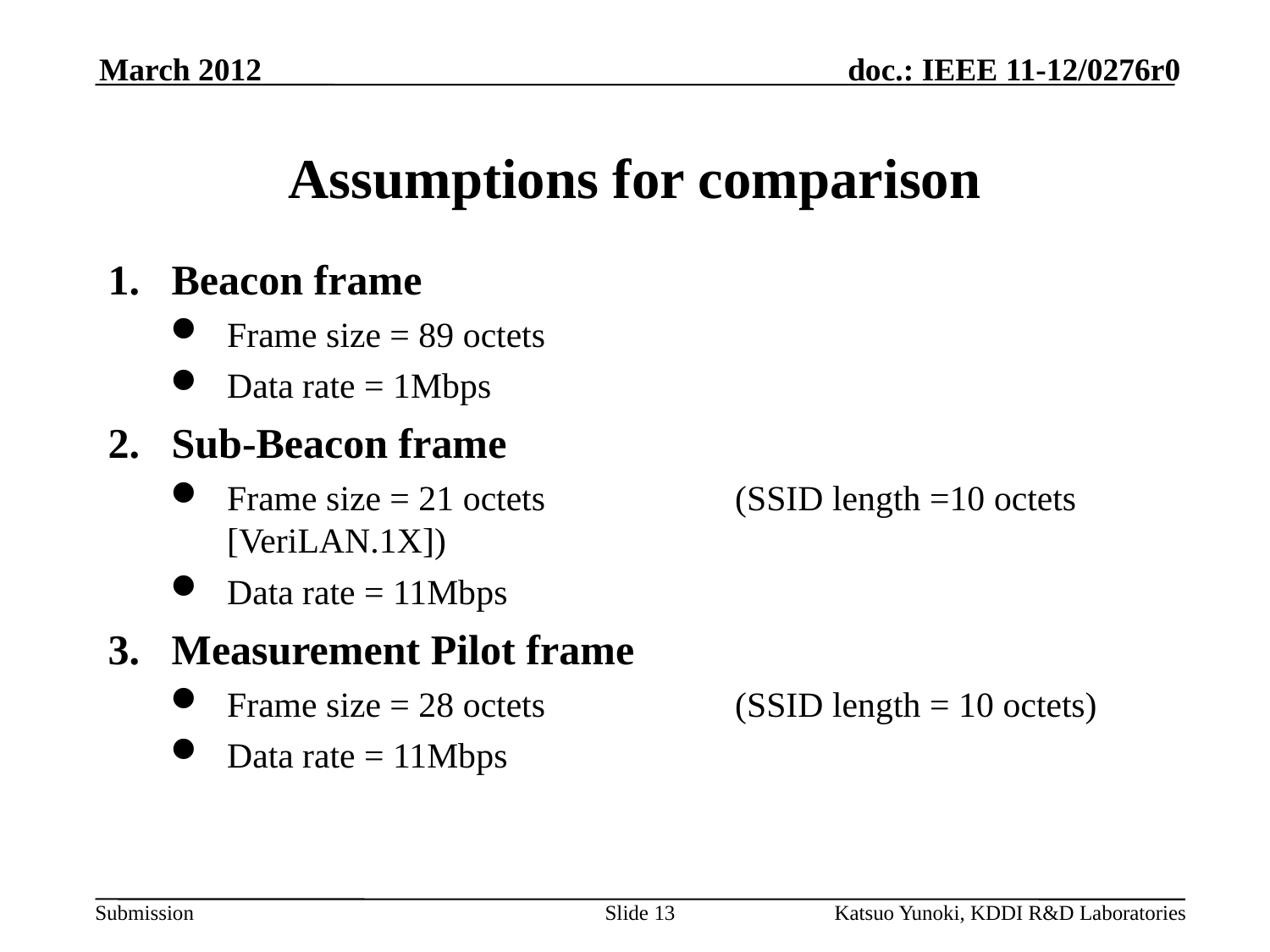

March 2012
# Assumptions for comparison
Beacon frame
Frame size = 89 octets
Data rate = 1Mbps
Sub-Beacon frame
Frame size = 21 octets		(SSID length =10 octets [VeriLAN.1X])
Data rate = 11Mbps
Measurement Pilot frame
Frame size = 28 octets		(SSID length = 10 octets)
Data rate = 11Mbps
Slide 13
Katsuo Yunoki, KDDI R&D Laboratories